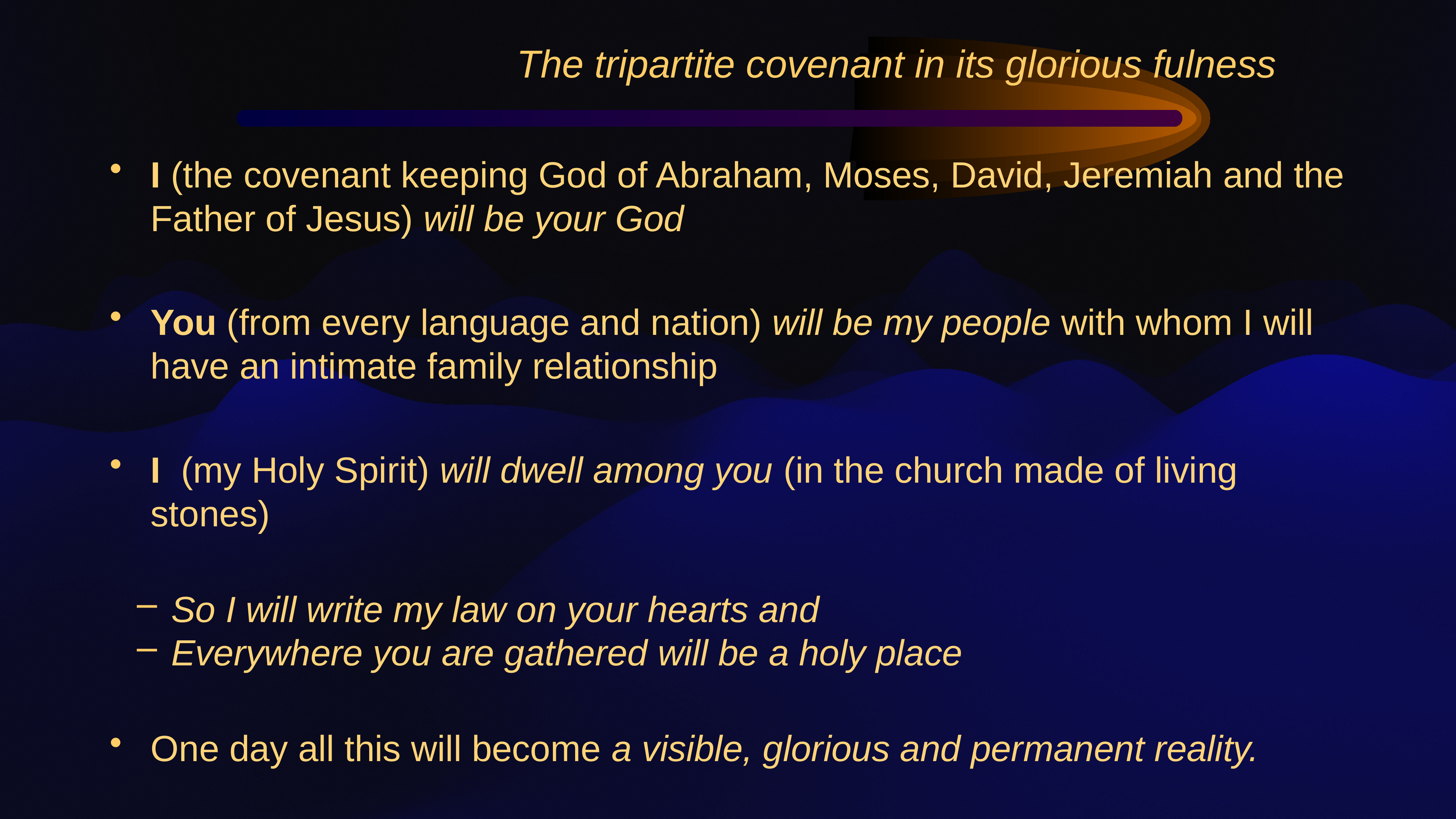

The tripartite covenant in its glorious fulness
I (the covenant keeping God of Abraham, Moses, David, Jeremiah and the Father of Jesus) will be your God

You (from every language and nation) will be my people with whom I will have an intimate family relationship

I  (my Holy Spirit) will dwell among you (in the church made of living stones)

So I will write my law on your hearts and
Everywhere you are gathered will be a holy place

One day all this will become a visible, glorious and permanent reality.